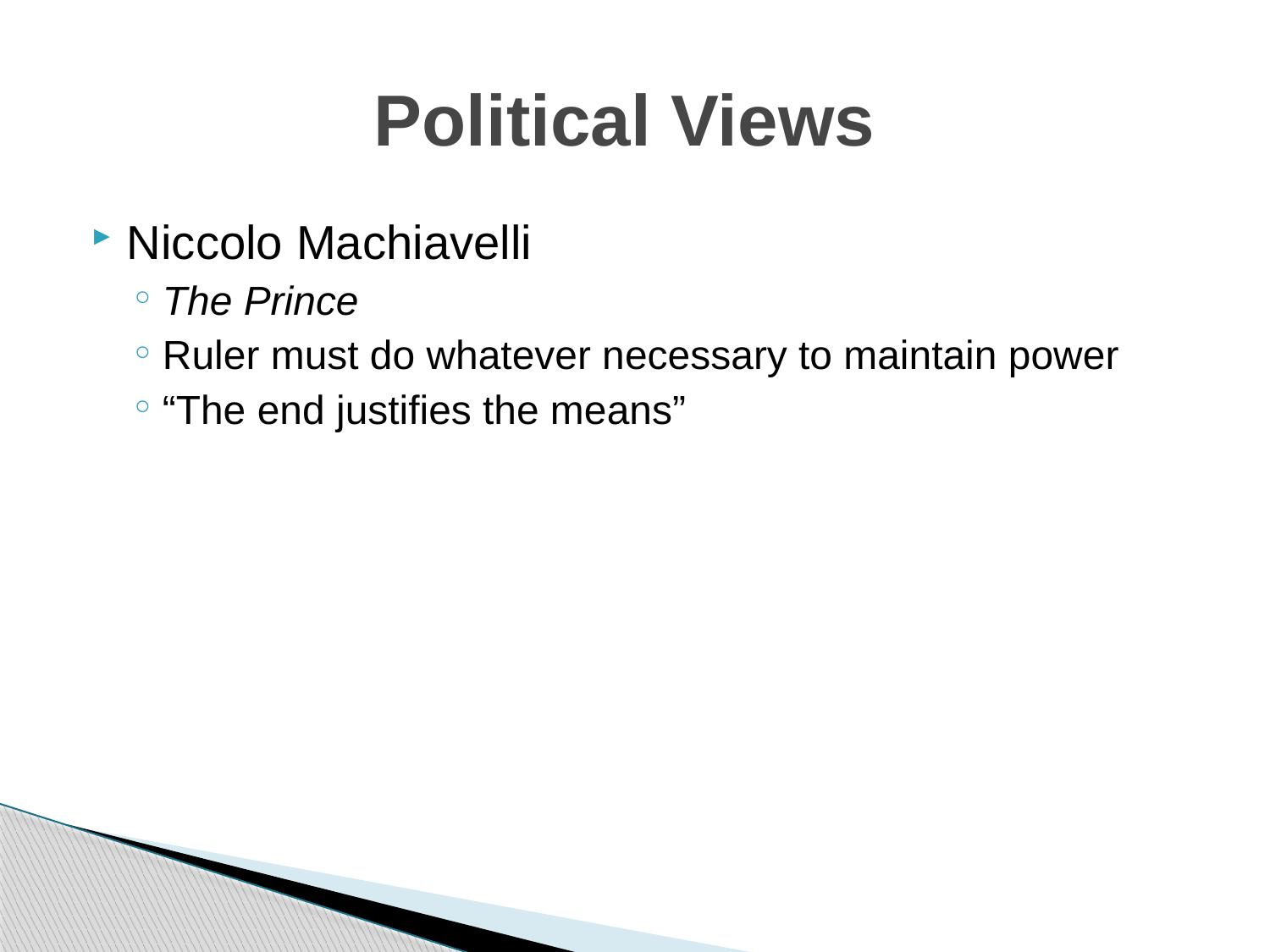

# Political Views
Niccolo Machiavelli
The Prince
Ruler must do whatever necessary to maintain power
“The end justifies the means”